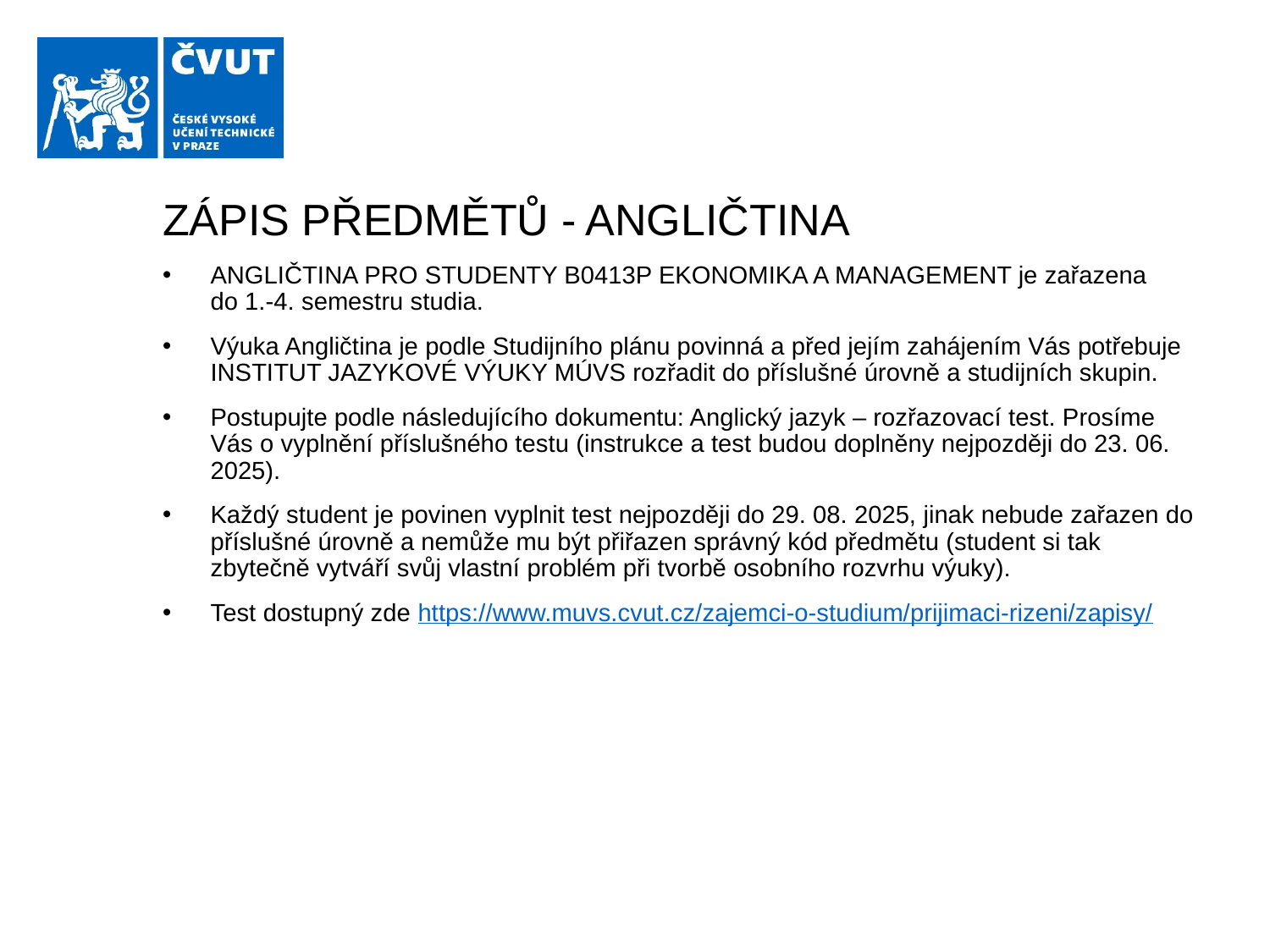

ZÁPIS PŘEDMĚTŮ - ANGLIČTINA
ANGLIČTINA PRO STUDENTY B0413P EKONOMIKA A MANAGEMENT je zařazena      do 1.-4. semestru studia.
Výuka Angličtina je podle Studijního plánu povinná a před jejím zahájením Vás potřebuje INSTITUT JAZYKOVÉ VÝUKY MÚVS rozřadit do příslušné úrovně a studijních skupin.
Postupujte podle následujícího dokumentu: Anglický jazyk – rozřazovací test. Prosíme Vás o vyplnění příslušného testu (instrukce a test budou doplněny nejpozději do 23. 06. 2025).
Každý student je povinen vyplnit test nejpozději do 29. 08. 2025, jinak nebude zařazen do příslušné úrovně a nemůže mu být přiřazen správný kód předmětu (student si tak zbytečně vytváří svůj vlastní problém při tvorbě osobního rozvrhu výuky).
Test dostupný zde https://www.muvs.cvut.cz/zajemci-o-studium/prijimaci-rizeni/zapisy/